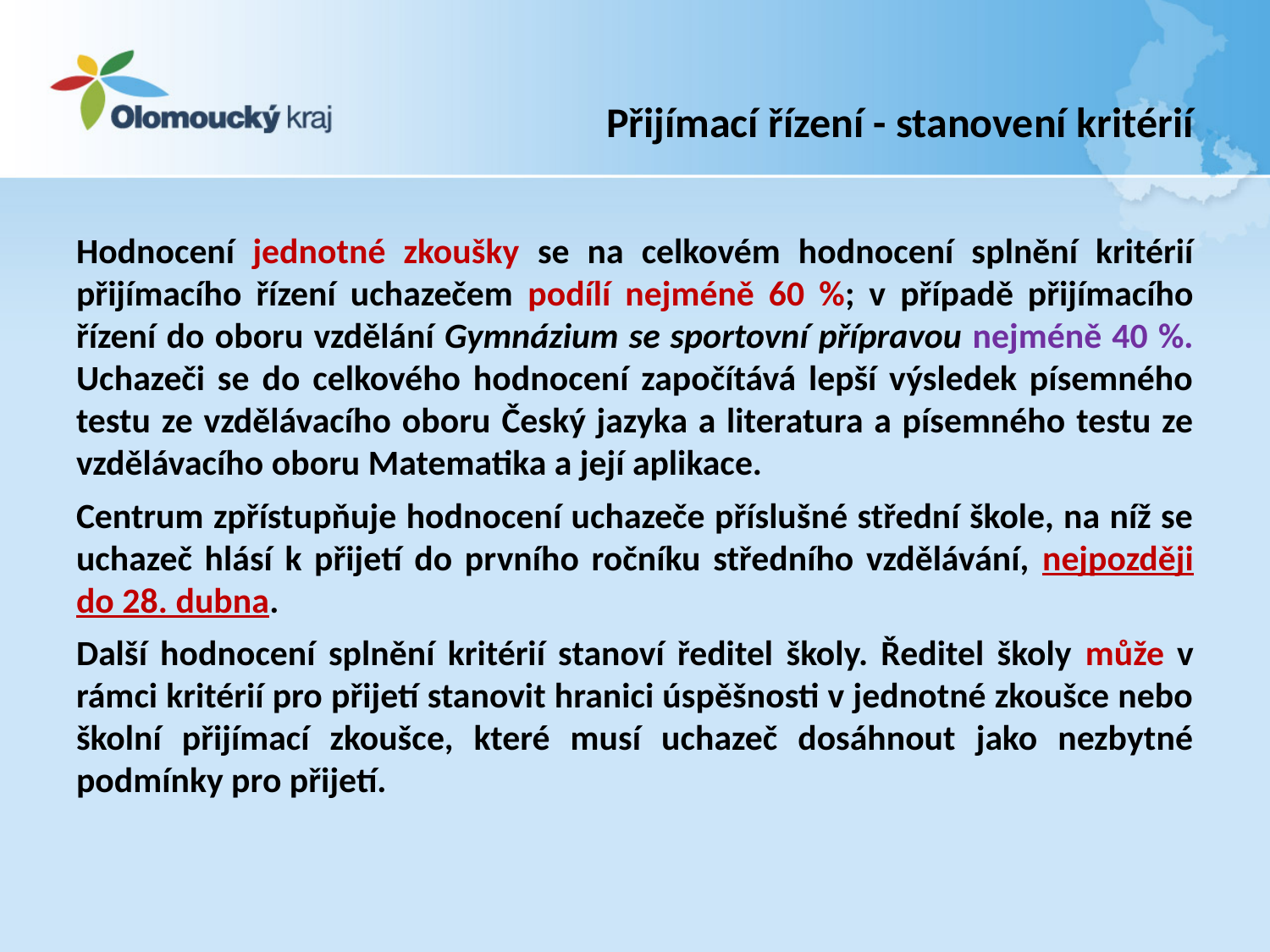

# Přijímací řízení - stanovení kritérií
Hodnocení jednotné zkoušky se na celkovém hodnocení splnění kritérií přijímacího řízení uchazečem podílí nejméně 60 %; v případě přijímacího řízení do oboru vzdělání Gymnázium se sportovní přípravou nejméně 40 %. Uchazeči se do celkového hodnocení započítává lepší výsledek písemného testu ze vzdělávacího oboru Český jazyka a literatura a písemného testu ze vzdělávacího oboru Matematika a její aplikace.
Centrum zpřístupňuje hodnocení uchazeče příslušné střední škole, na níž se uchazeč hlásí k přijetí do prvního ročníku středního vzdělávání, nejpozději do 28. dubna.
Další hodnocení splnění kritérií stanoví ředitel školy. Ředitel školy může v rámci kritérií pro přijetí stanovit hranici úspěšnosti v jednotné zkoušce nebo školní přijímací zkoušce, které musí uchazeč dosáhnout jako nezbytné podmínky pro přijetí.